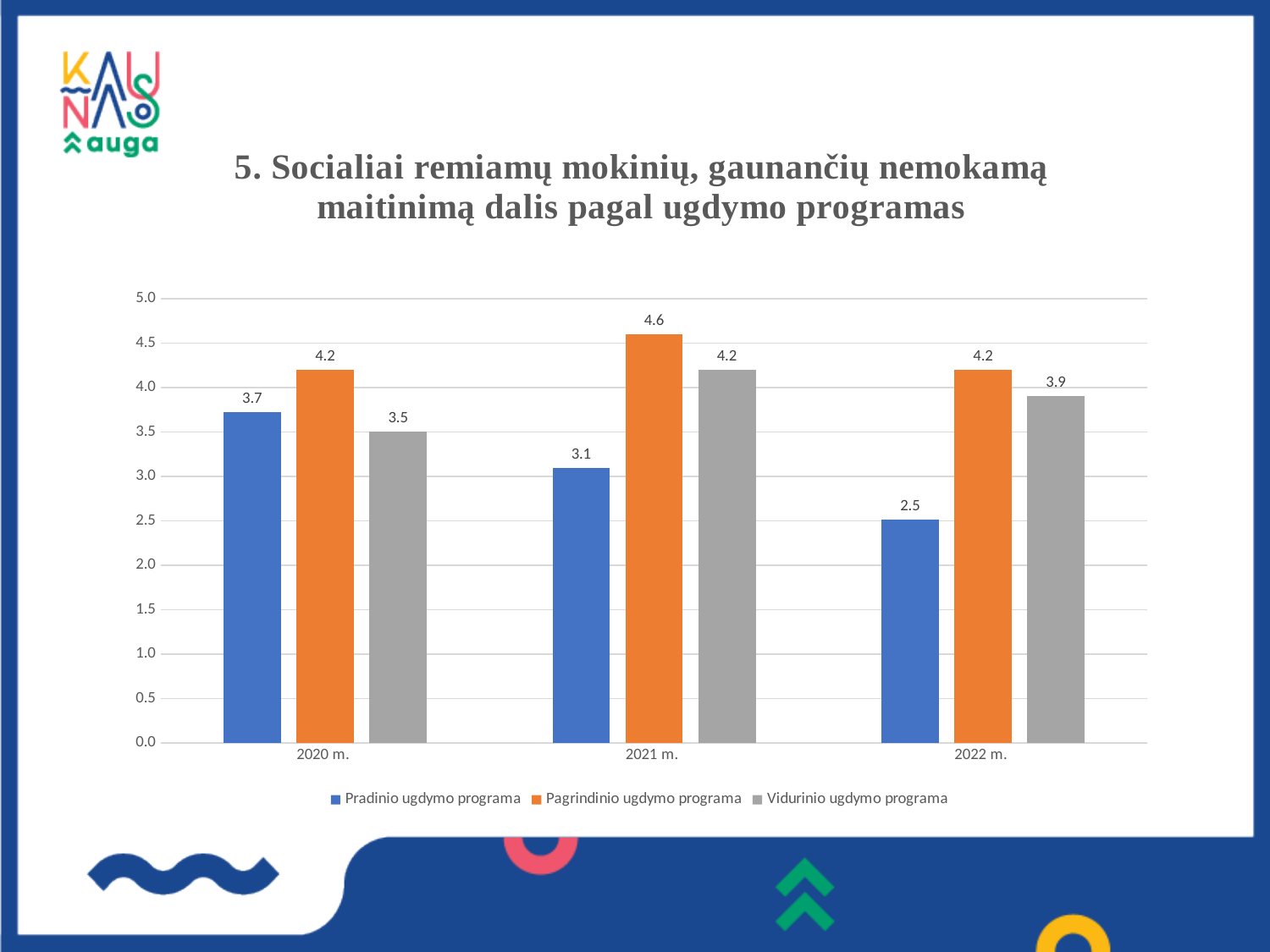

### Chart: 5. Socialiai remiamų mokinių, gaunančių nemokamą maitinimą dalis pagal ugdymo programas

| Category | Pradinio ugdymo programa | Pagrindinio ugdymo programa | Vidurinio ugdymo programa  |
|---|---|---|---|
| 2020 m.  | 3.72177652799603 | 4.2 | 3.5 |
| 2021 m.  | 3.097946019351553 | 4.6 | 4.2 |
| 2022 m.  | 2.511773940345369 | 4.2 | 3.9 |